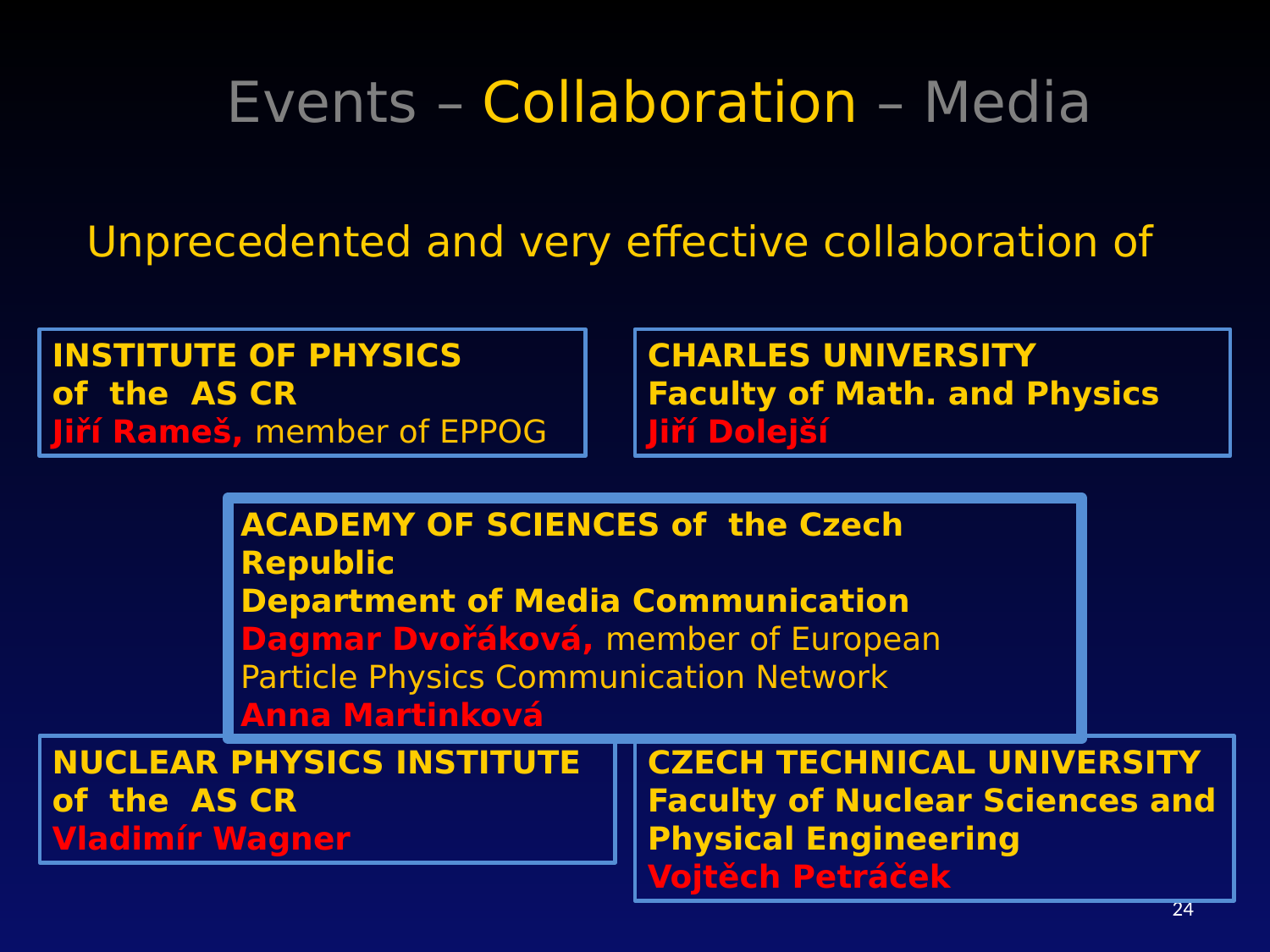

Events – Collaboration – Media
Unprecedented and very effective collaboration of
INSTITUTE OF PHYSICS
of  the  AS CR
Jiří Rameš, member of EPPOG
CHARLES UNIVERSITY
Faculty of Math. and Physics
Jiří Dolejší
ACADEMY OF SCIENCES of  the Czech Republic
Department of Media Communication
Dagmar Dvořáková, member of European Particle Physics Communication Network
Anna Martinková
NUCLEAR PHYSICS INSTITUTE
of  the  AS CR
Vladimír Wagner
CZECH TECHNICAL UNIVERSITY
Faculty of Nuclear Sciences and Physical Engineering
Vojtěch Petráček
24